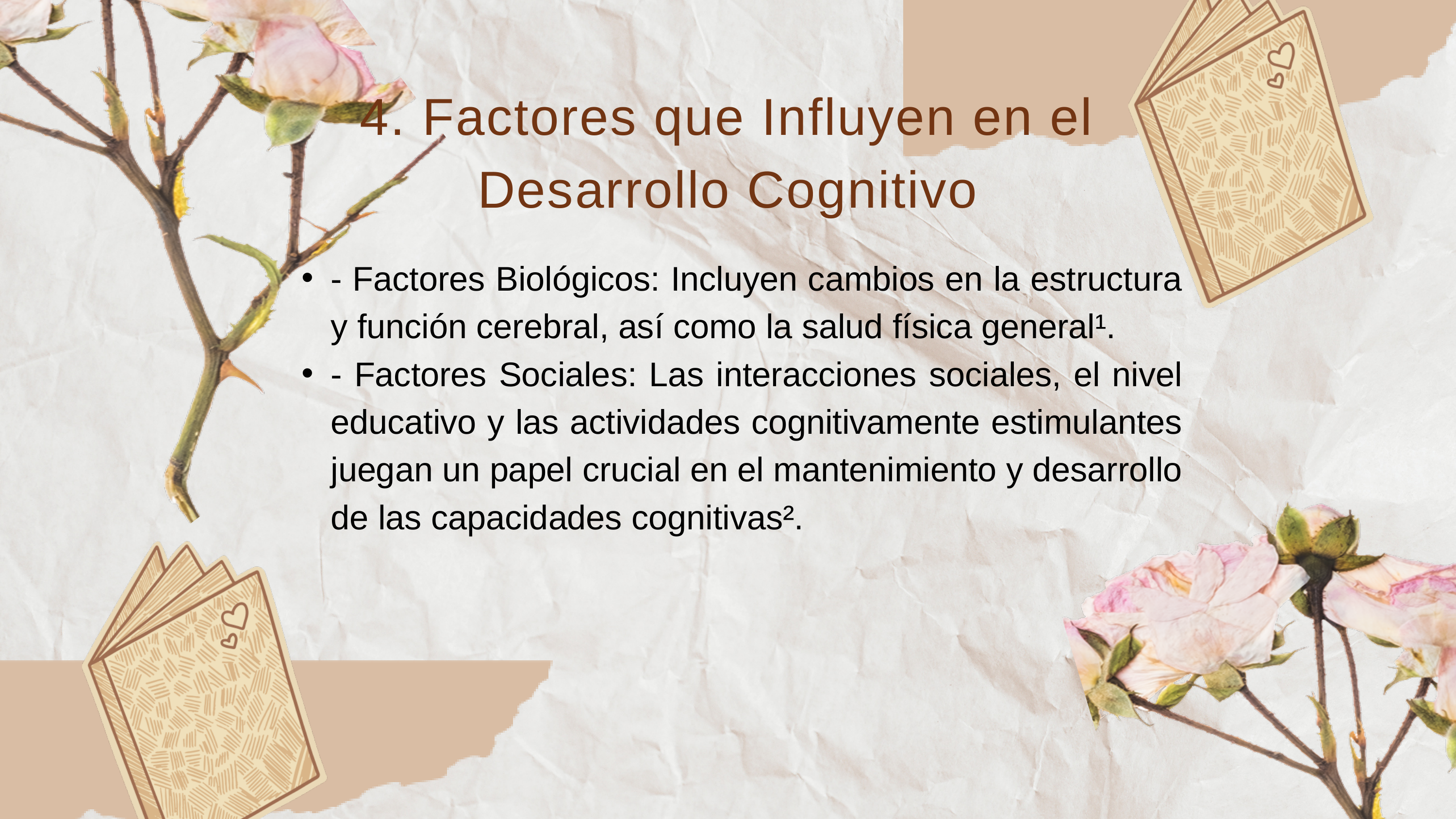

4. Factores que Influyen en el Desarrollo Cognitivo
- Factores Biológicos: Incluyen cambios en la estructura y función cerebral, así como la salud física general¹.
- Factores Sociales: Las interacciones sociales, el nivel educativo y las actividades cognitivamente estimulantes juegan un papel crucial en el mantenimiento y desarrollo de las capacidades cognitivas².